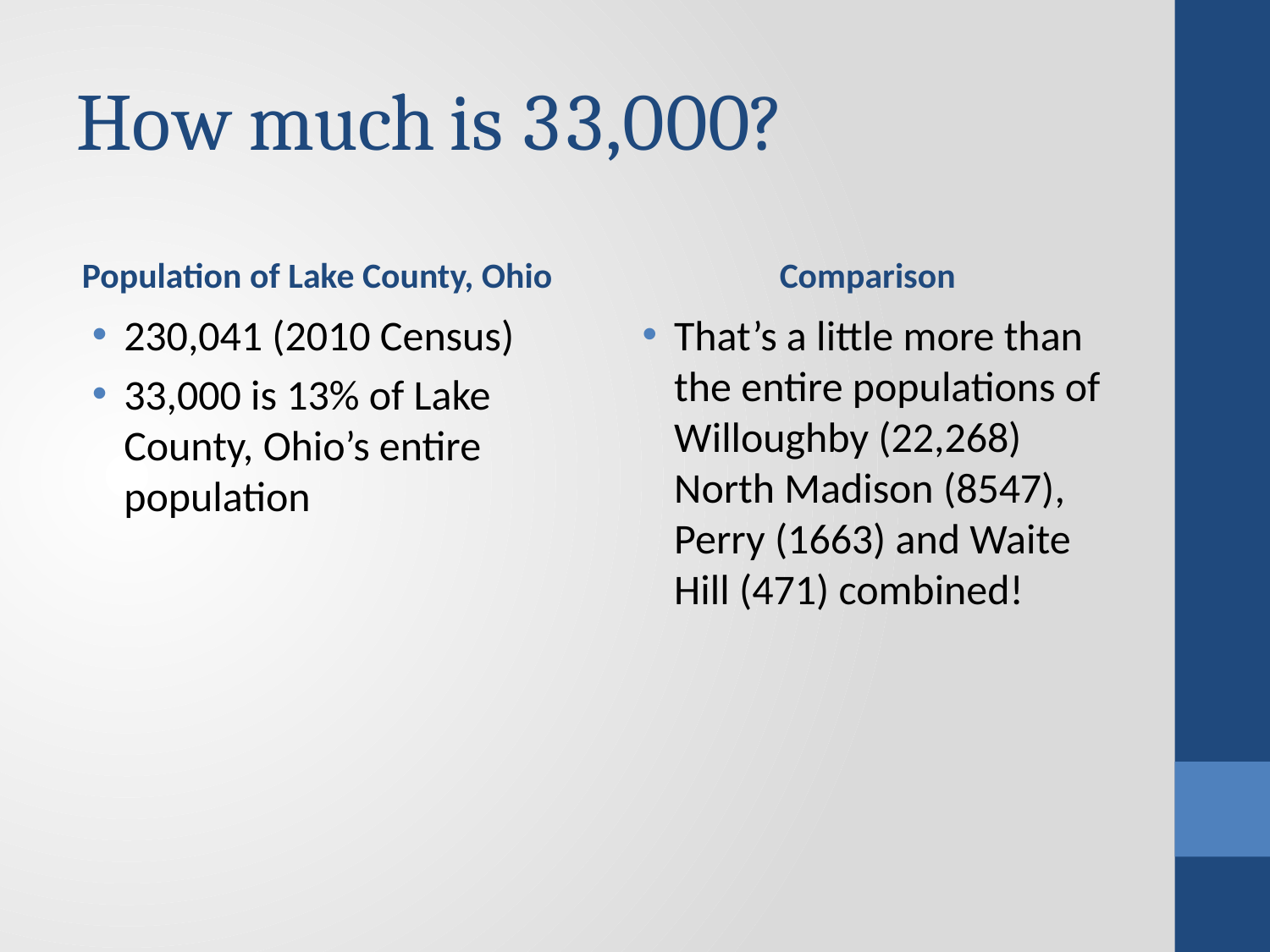

# How much is 33,000?
Population of Lake County, Ohio
Comparison
230,041 (2010 Census)
33,000 is 13% of Lake County, Ohio’s entire population

That’s a little more than the entire populations of Willoughby (22,268) North Madison (8547), Perry (1663) and Waite Hill (471) combined!